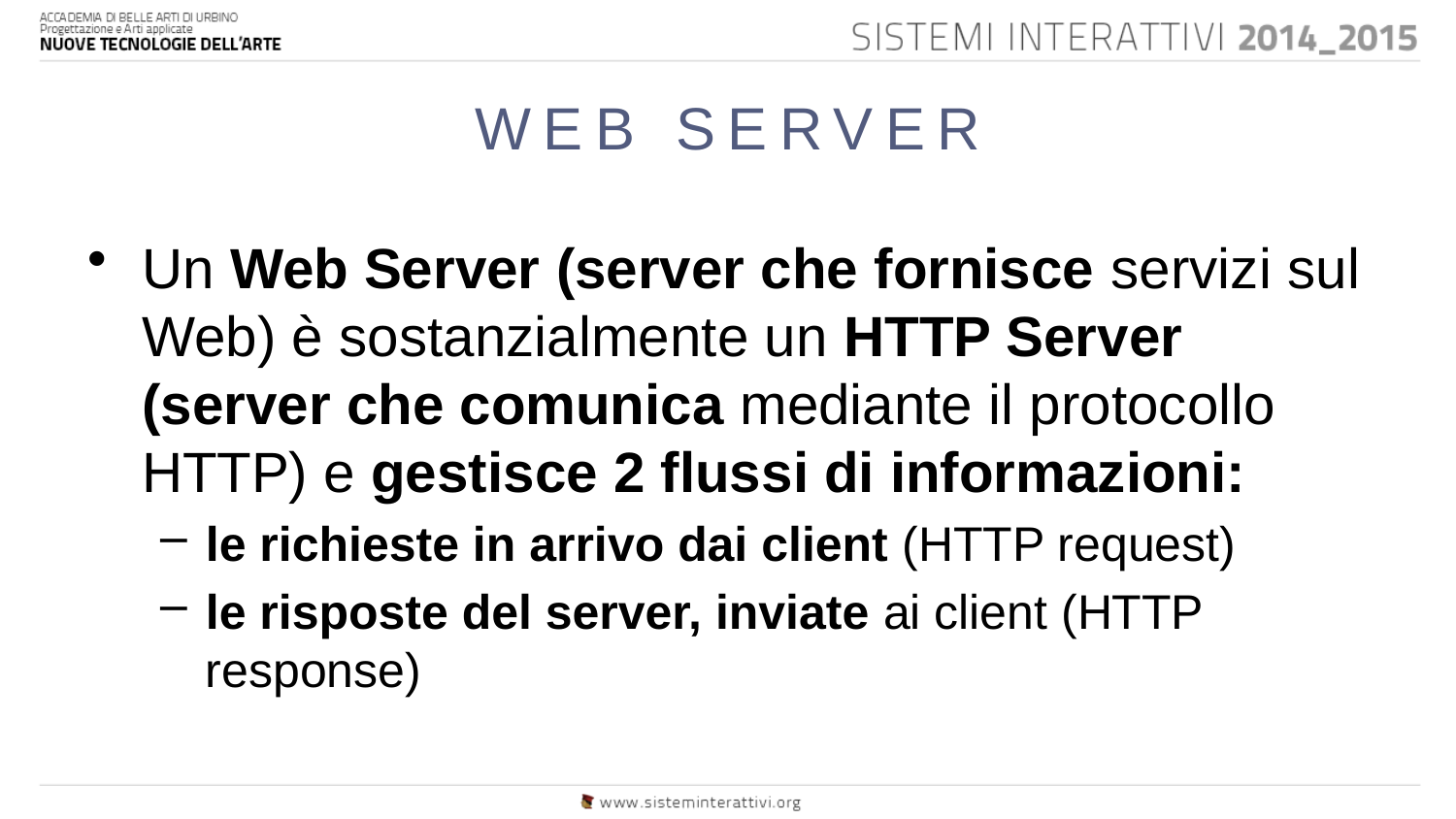

# WEB SERVER
Un Web Server (server che fornisce servizi sul Web) è sostanzialmente un HTTP Server (server che comunica mediante il protocollo HTTP) e gestisce 2 flussi di informazioni:
le richieste in arrivo dai client (HTTP request)
le risposte del server, inviate ai client (HTTP response)